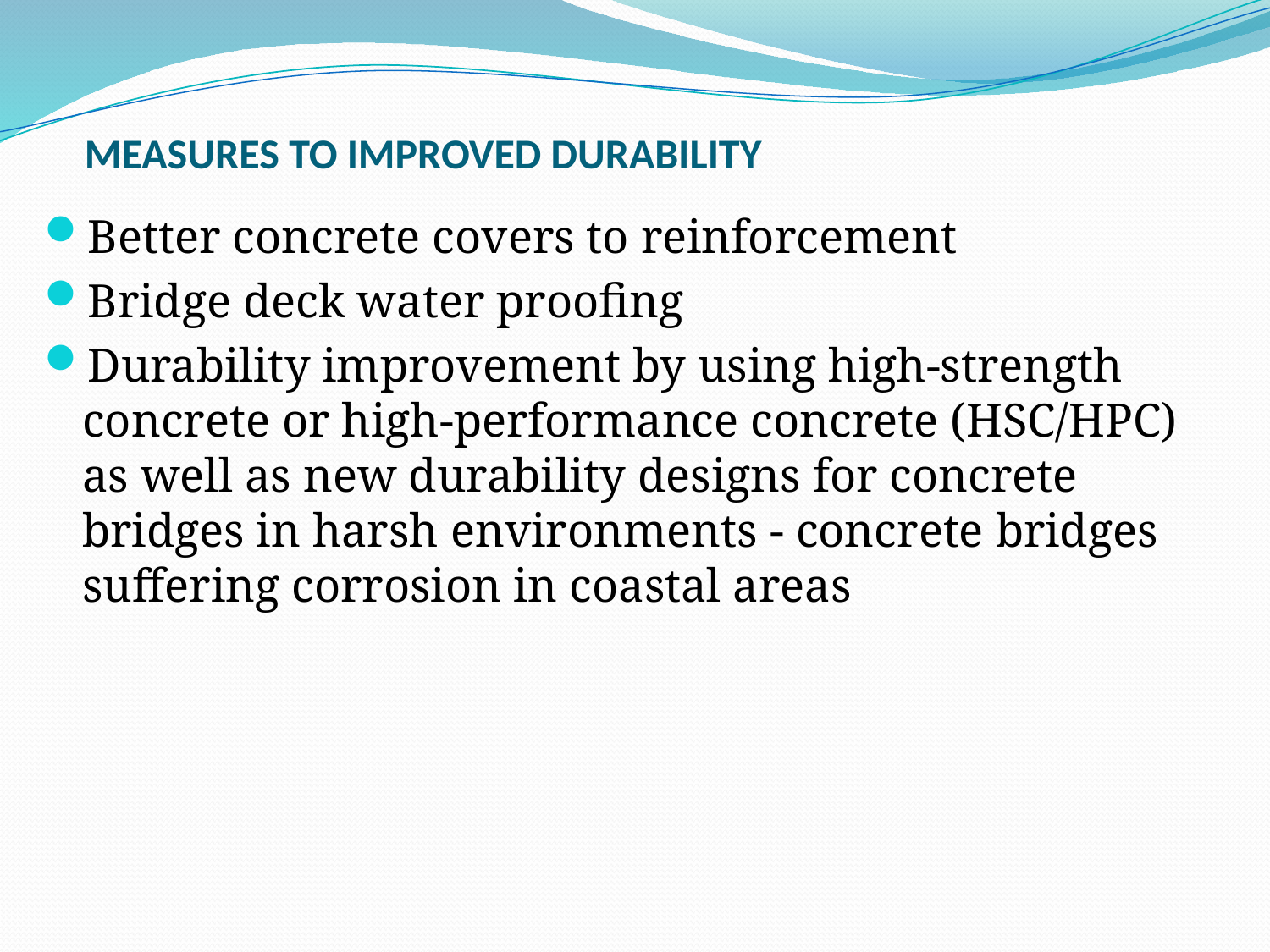

# Measures to improved durability
Better concrete covers to reinforcement
Bridge deck water proofing
Durability improvement by using high-strength concrete or high-performance concrete (HSC/HPC) as well as new durability designs for concrete bridges in harsh environments - concrete bridges suffering corrosion in coastal areas